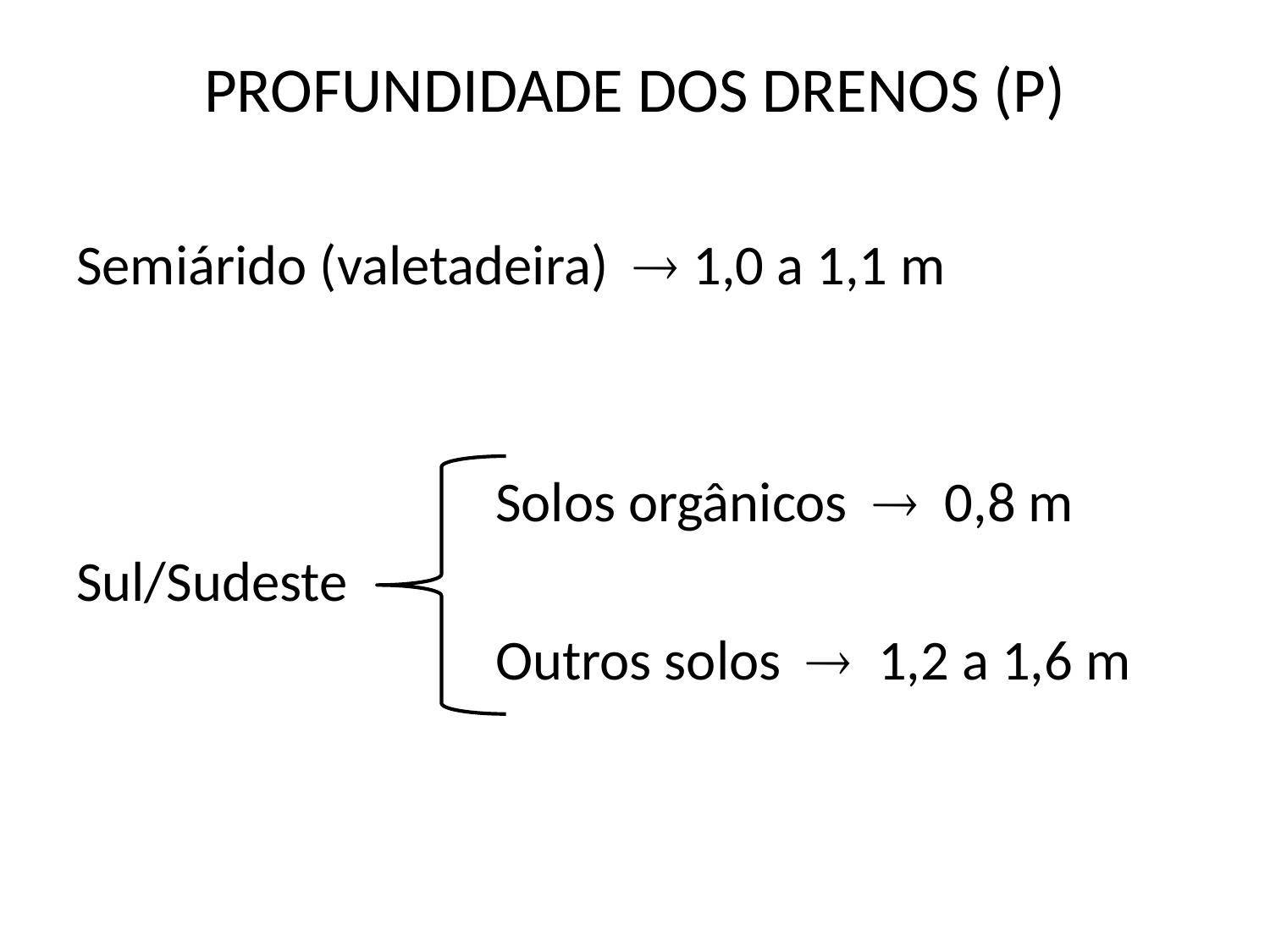

# PROFUNDIDADE DOS DRENOS (P)
Semiárido (valetadeira)  → 1,0 a 1,1 m

                                 Solos orgânicos  →  0,8 m
Sul/Sudeste
			   Outros solos  →  1,2 a 1,6 m